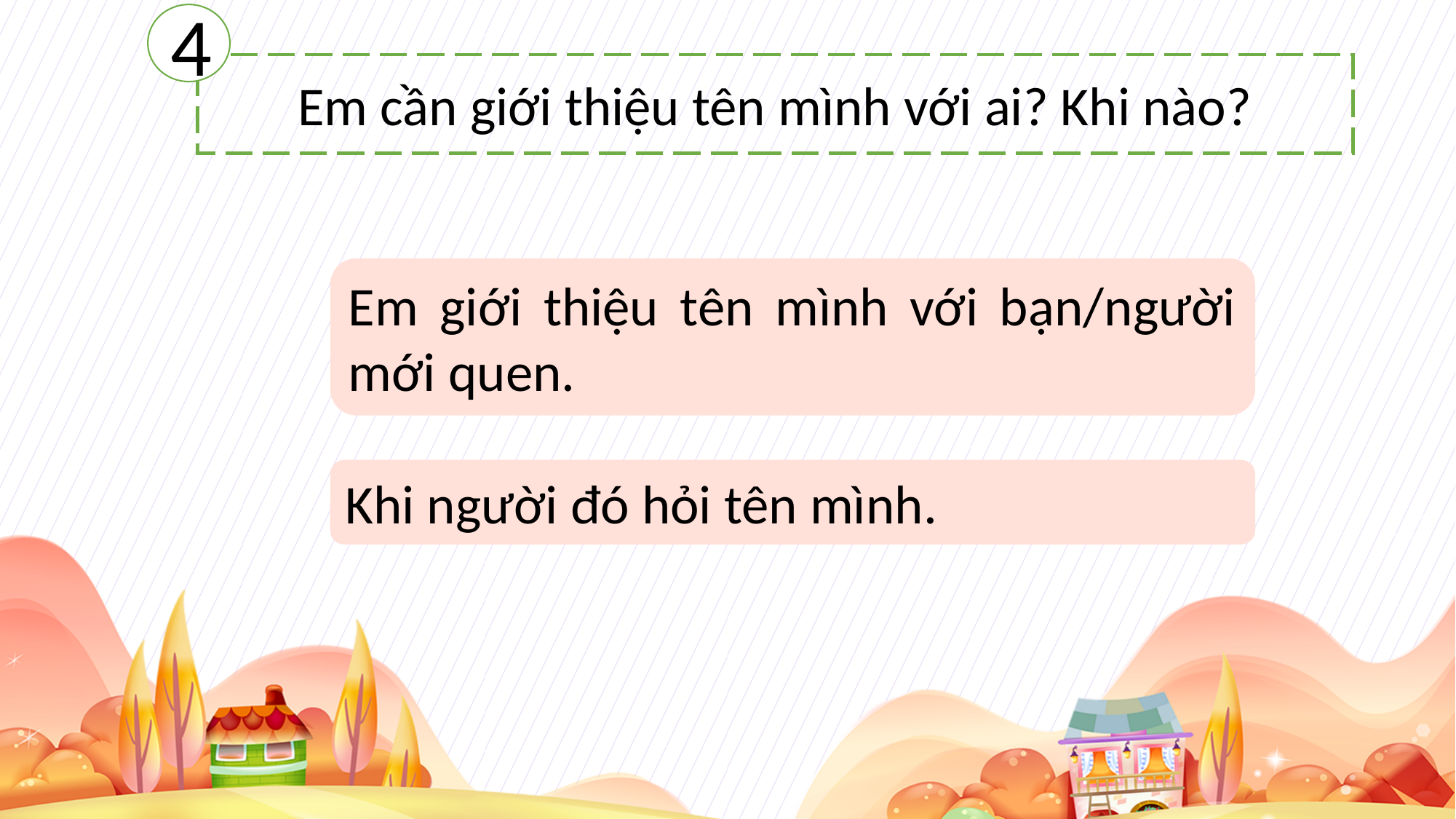

4
Em cần giới thiệu tên mình với ai? Khi nào?
Em giới thiệu tên mình với bạn/người mới quen.
Khi người đó hỏi tên mình.